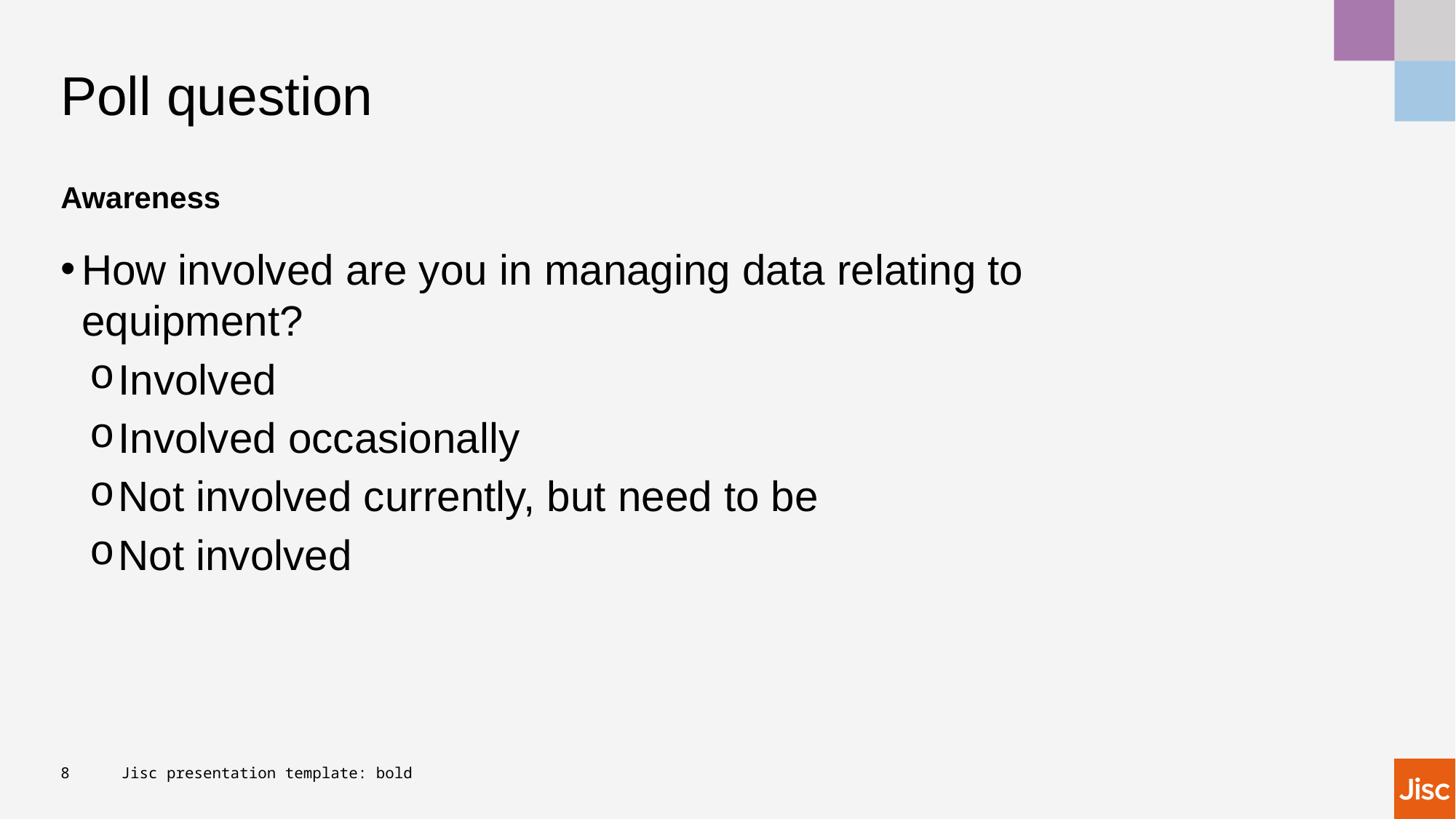

# Poll question
Awareness
How involved are you in managing data relating to equipment?
Involved
Involved occasionally
Not involved currently, but need to be
Not involved
8
Jisc presentation template: bold